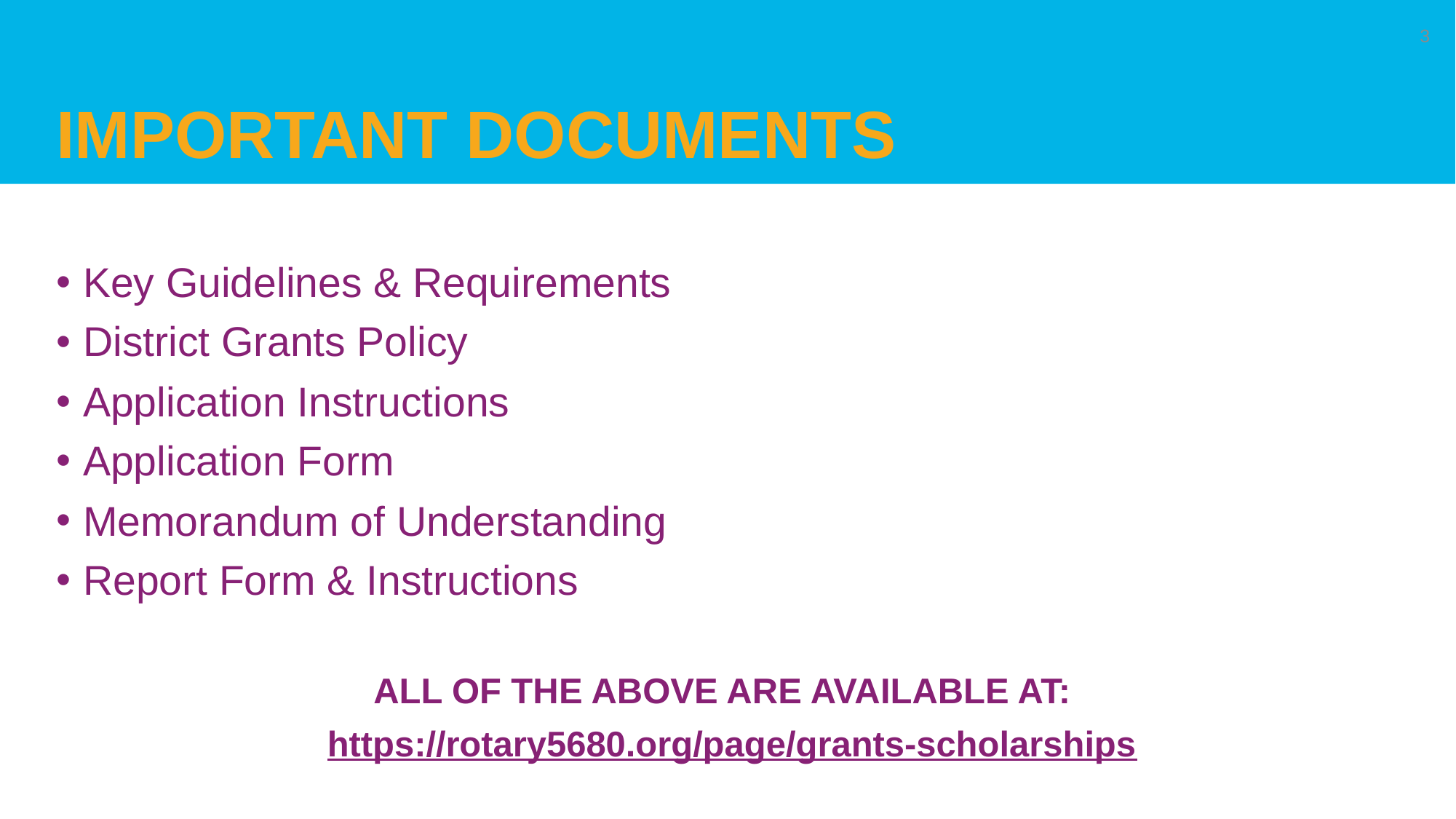

# important DOCUMENTS
3
Key Guidelines & Requirements
District Grants Policy
Application Instructions
Application Form
Memorandum of Understanding
Report Form & Instructions

ALL OF THE ABOVE ARE AVAILABLE AT:
https://rotary5680.org/page/grants-scholarships